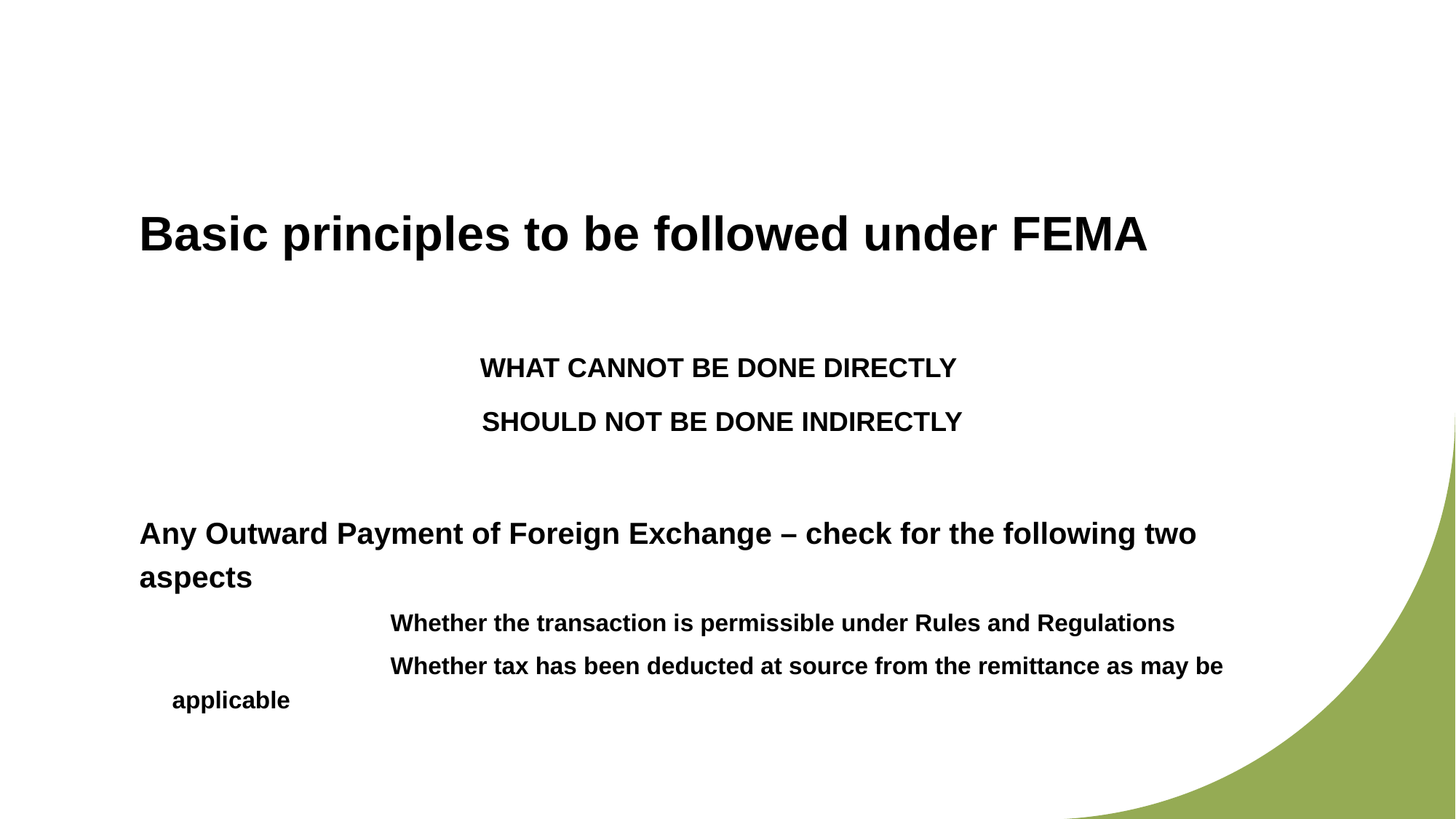

# Basic principles to be followed under FEMA

WHAT CANNOT BE DONE DIRECTLY
SHOULD NOT BE DONE INDIRECTLY

Any Outward Payment of Foreign Exchange – check for the following two aspects
		Whether the transaction is permissible under Rules and Regulations
		Whether tax has been deducted at source from the remittance as may be applicable